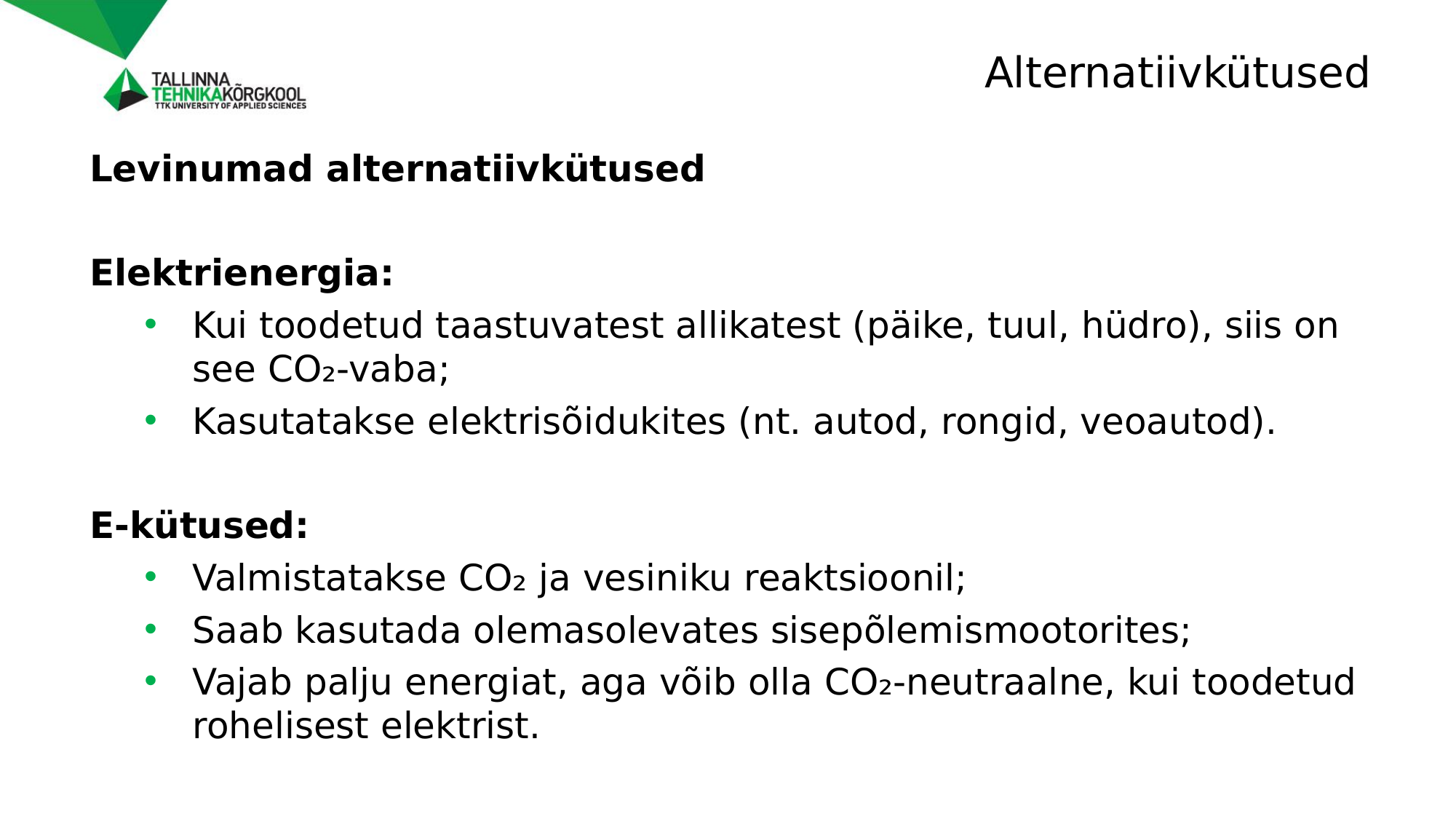

# Alternatiivkütused
Levinumad alternatiivkütused

Elektrienergia:
Kui toodetud taastuvatest allikatest (päike, tuul, hüdro), siis on see CO₂-vaba;
Kasutatakse elektrisõidukites (nt. autod, rongid, veoautod).

E-kütused:
Valmistatakse CO₂ ja vesiniku reaktsioonil;
Saab kasutada olemasolevates sisepõlemismootorites;
Vajab palju energiat, aga võib olla CO₂-neutraalne, kui toodetud rohelisest elektrist.